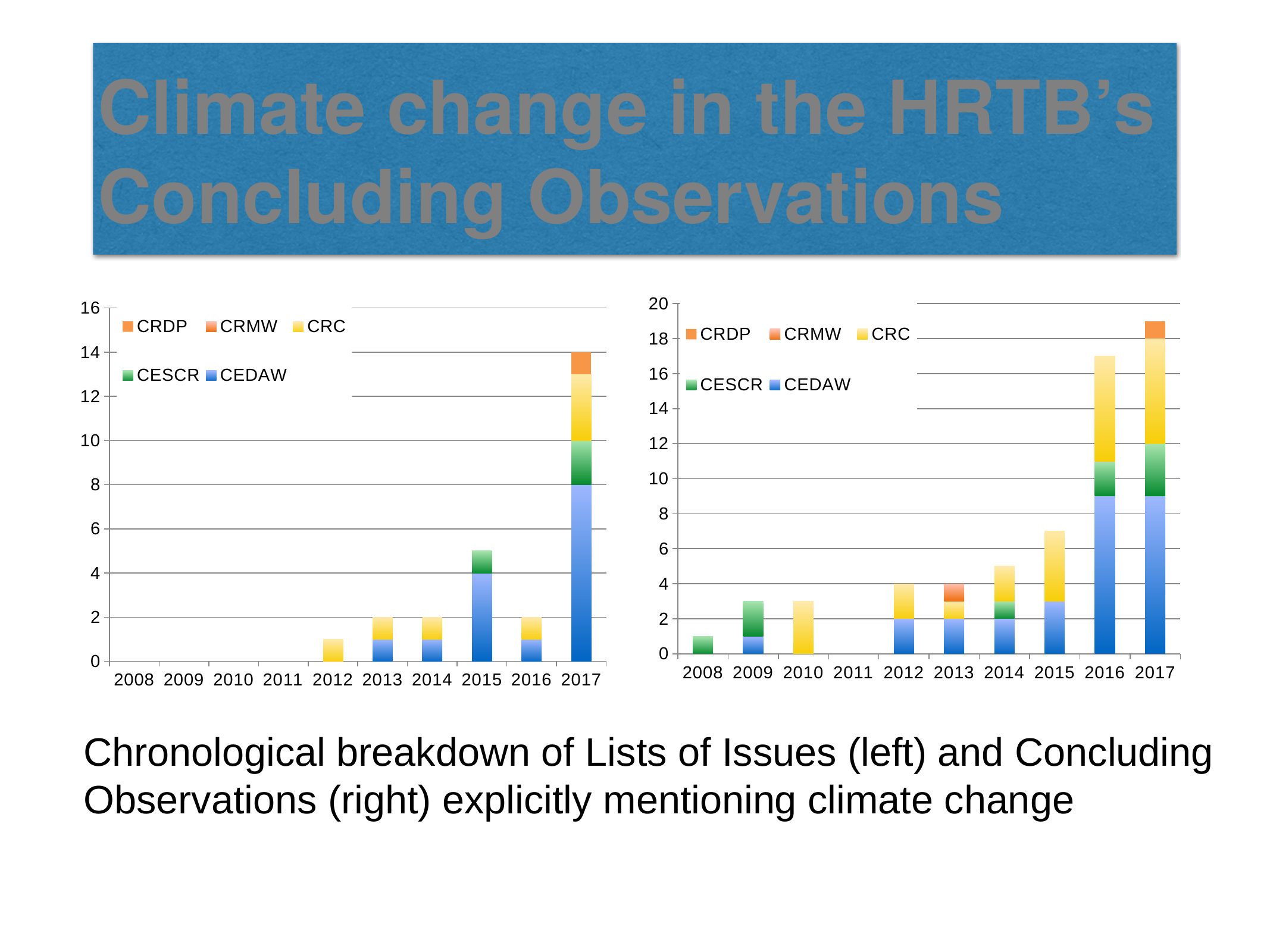

# Climate change in the HRTB’s Concluding Observations

### Chart

| Category | CEDAW | CESCR | CRC | CRMW | CRDP |
|---|---|---|---|---|---|
| 2008.0 | None | None | None | None | None |
| 2009.0 | None | None | None | None | None |
| 2010.0 | None | None | None | None | None |
| 2011.0 | None | None | None | None | None |
| 2012.0 | None | None | 1.0 | None | None |
| 2013.0 | 1.0 | None | 1.0 | None | None |
| 2014.0 | 1.0 | None | 1.0 | None | None |
| 2015.0 | 4.0 | 1.0 | None | None | None |
| 2016.0 | 1.0 | None | 1.0 | None | None |
| 2017.0 | 8.0 | 2.0 | 3.0 | None | 1.0 |

### Chart

| Category | CEDAW | CESCR | CRC | CRMW | CRDP |
|---|---|---|---|---|---|
| 2008.0 | None | 1.0 | None | None | None |
| 2009.0 | 1.0 | 2.0 | None | None | None |
| 2010.0 | None | None | 3.0 | None | None |
| 2011.0 | None | None | None | None | None |
| 2012.0 | 2.0 | None | 2.0 | None | None |
| 2013.0 | 2.0 | None | 1.0 | 1.0 | None |
| 2014.0 | 2.0 | 1.0 | 2.0 | None | None |
| 2015.0 | 3.0 | None | 4.0 | None | None |
| 2016.0 | 9.0 | 2.0 | 6.0 | None | None |
| 2017.0 | 9.0 | 3.0 | 6.0 | None | 1.0 |
Chronological breakdown of Lists of Issues (left) and Concluding Observations (right) explicitly mentioning climate change